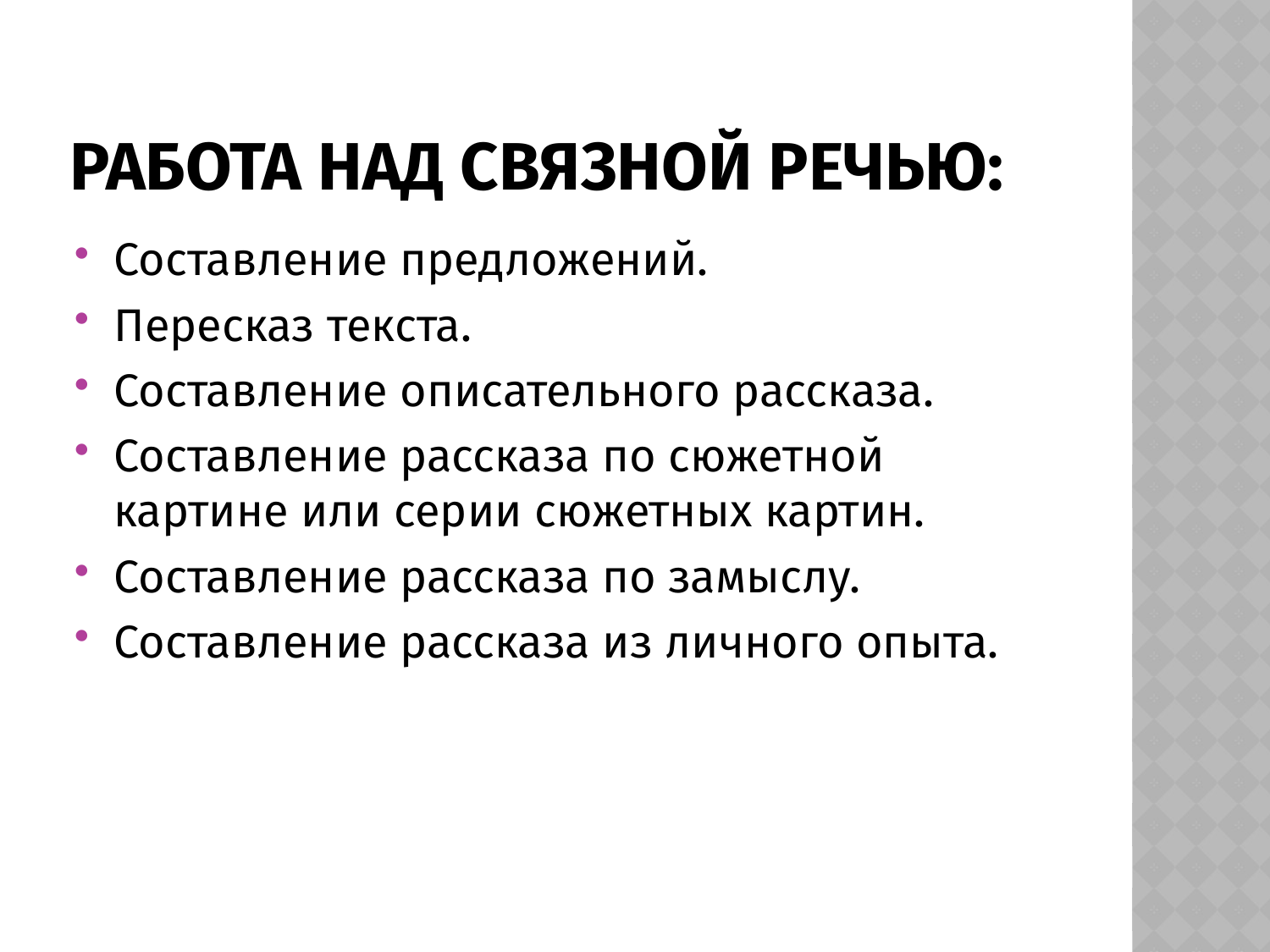

# Работа над связной речью:
Составление предложений.
Пересказ текста.
Составление описательного рассказа.
Составление рассказа по сюжетной картине или серии сюжетных картин.
Составление рассказа по замыслу.
Составление рассказа из личного опыта.